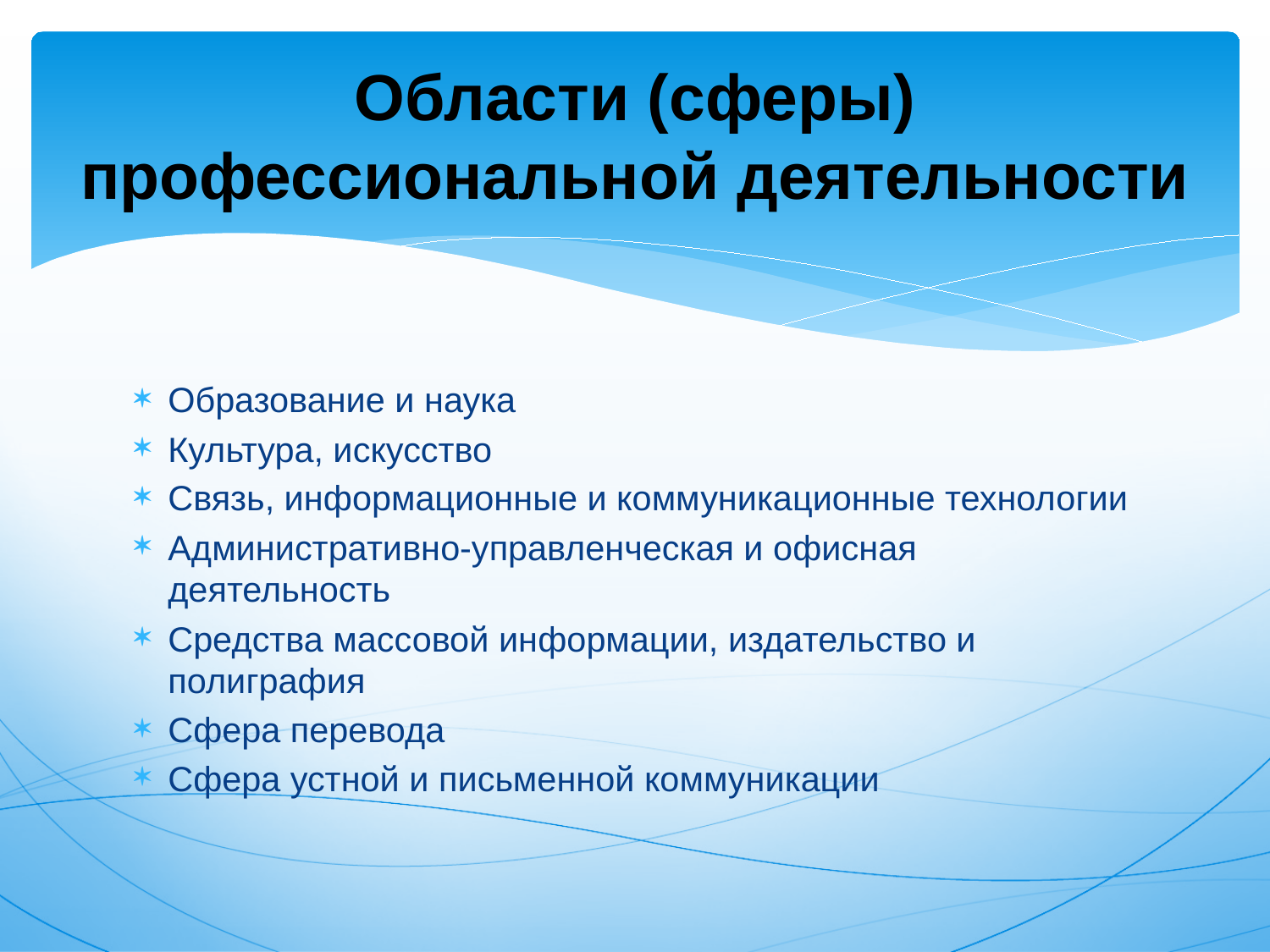

# Области (сферы) профессиональной деятельности
Образование и наука
Культура, искусство
Связь, информационные и коммуникационные технологии
Административно-управленческая и офисная деятельность
Средства массовой информации, издательство и полиграфия
Сфера перевода
Сфера устной и письменной коммуникации